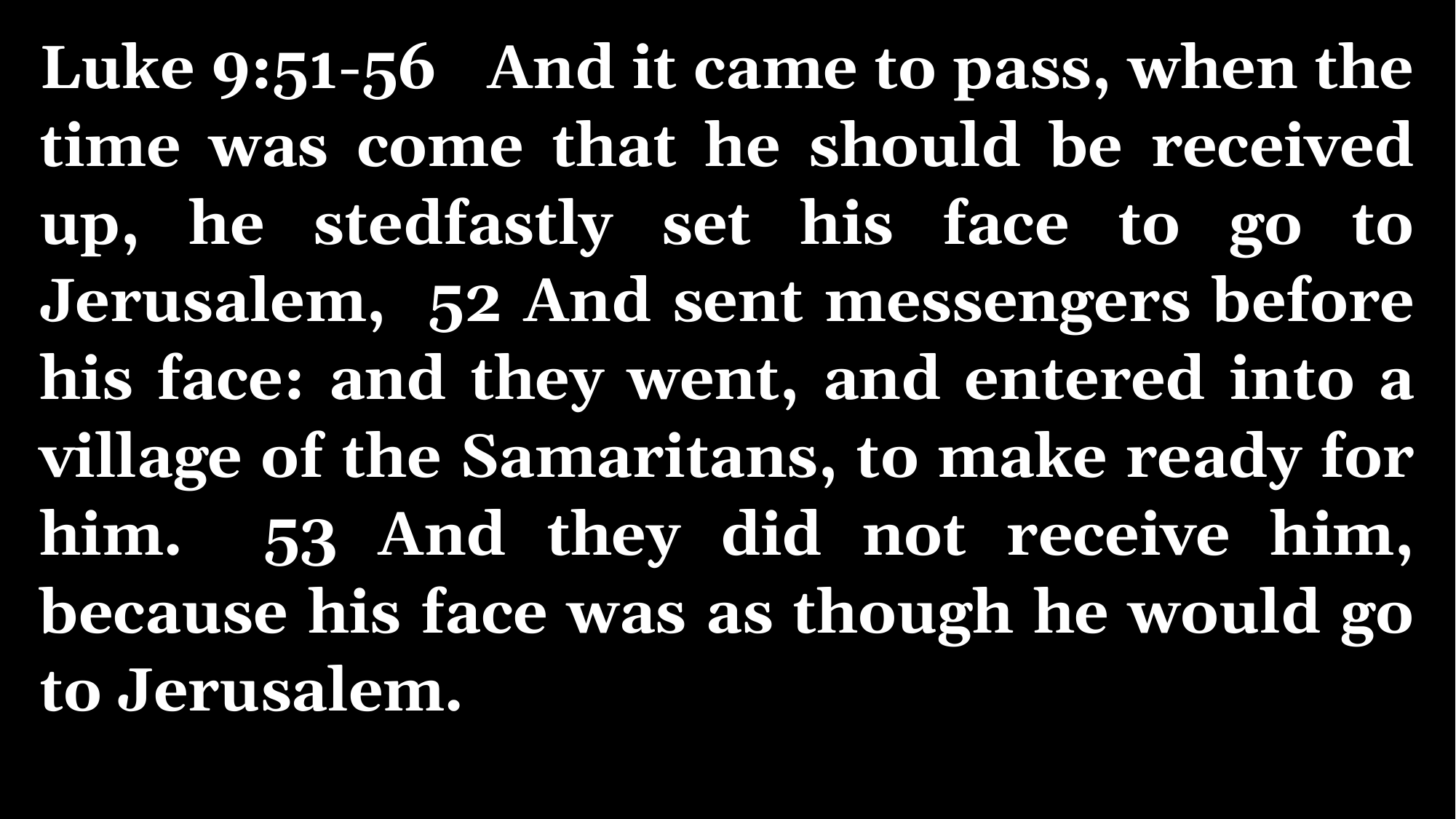

Luke 9:51-56   And it came to pass, when the time was come that he should be received up, he stedfastly set his face to go to Jerusalem,  52 And sent messengers before his face: and they went, and entered into a village of the Samaritans, to make ready for him.  53 And they did not receive him, because his face was as though he would go to Jerusalem.